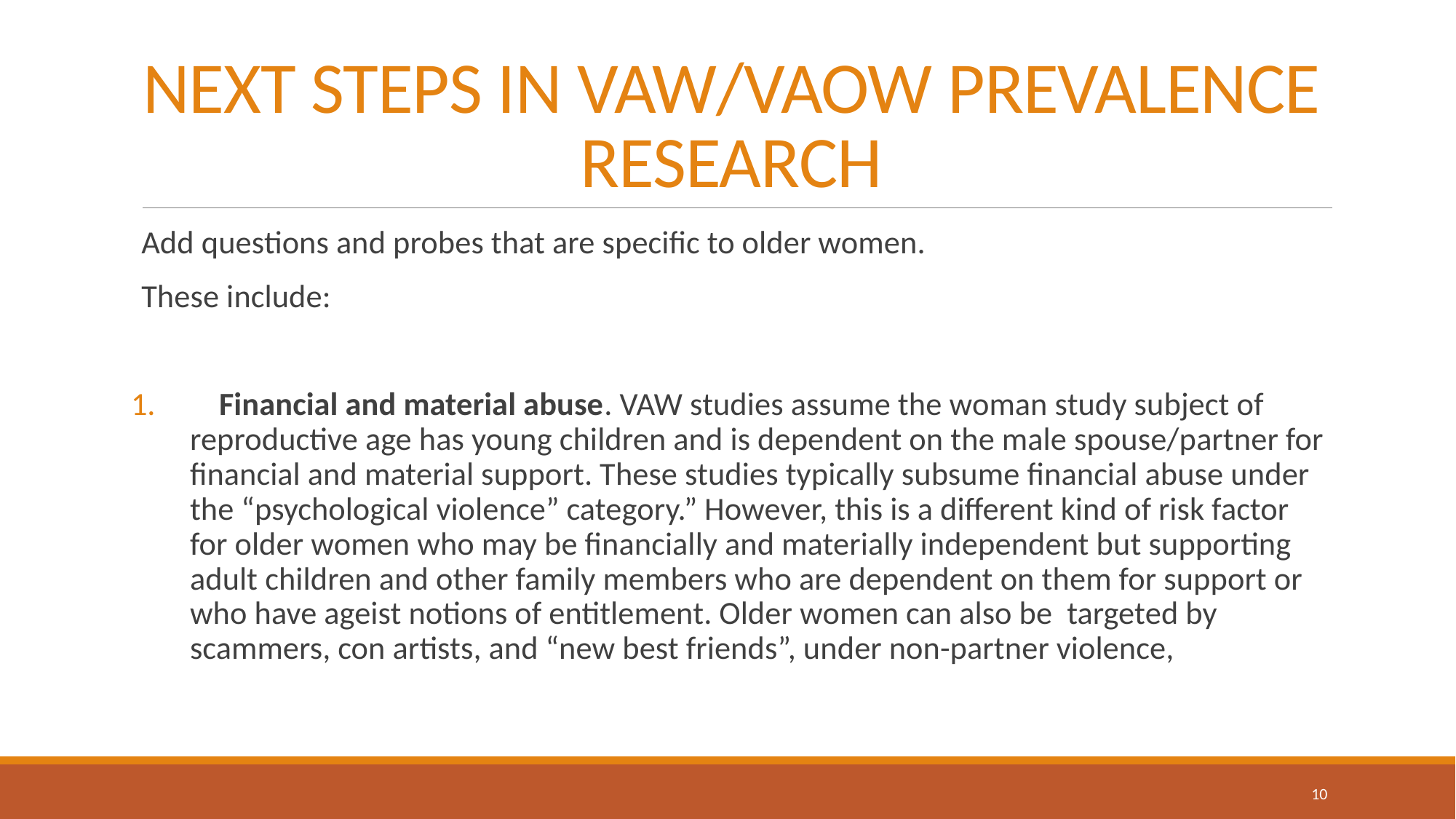

# NEXT STEPS IN VAW/VAOW PREVALENCE RESEARCH
Add questions and probes that are specific to older women.
These include:

    Financial and material abuse. VAW studies assume the woman study subject of reproductive age has young children and is dependent on the male spouse/partner for financial and material support. These studies typically subsume financial abuse under the “psychological violence” category.” However, this is a different kind of risk factor for older women who may be financially and materially independent but supporting adult children and other family members who are dependent on them for support or who have ageist notions of entitlement. Older women can also be  targeted by scammers, con artists, and “new best friends”, under non-partner violence,

10